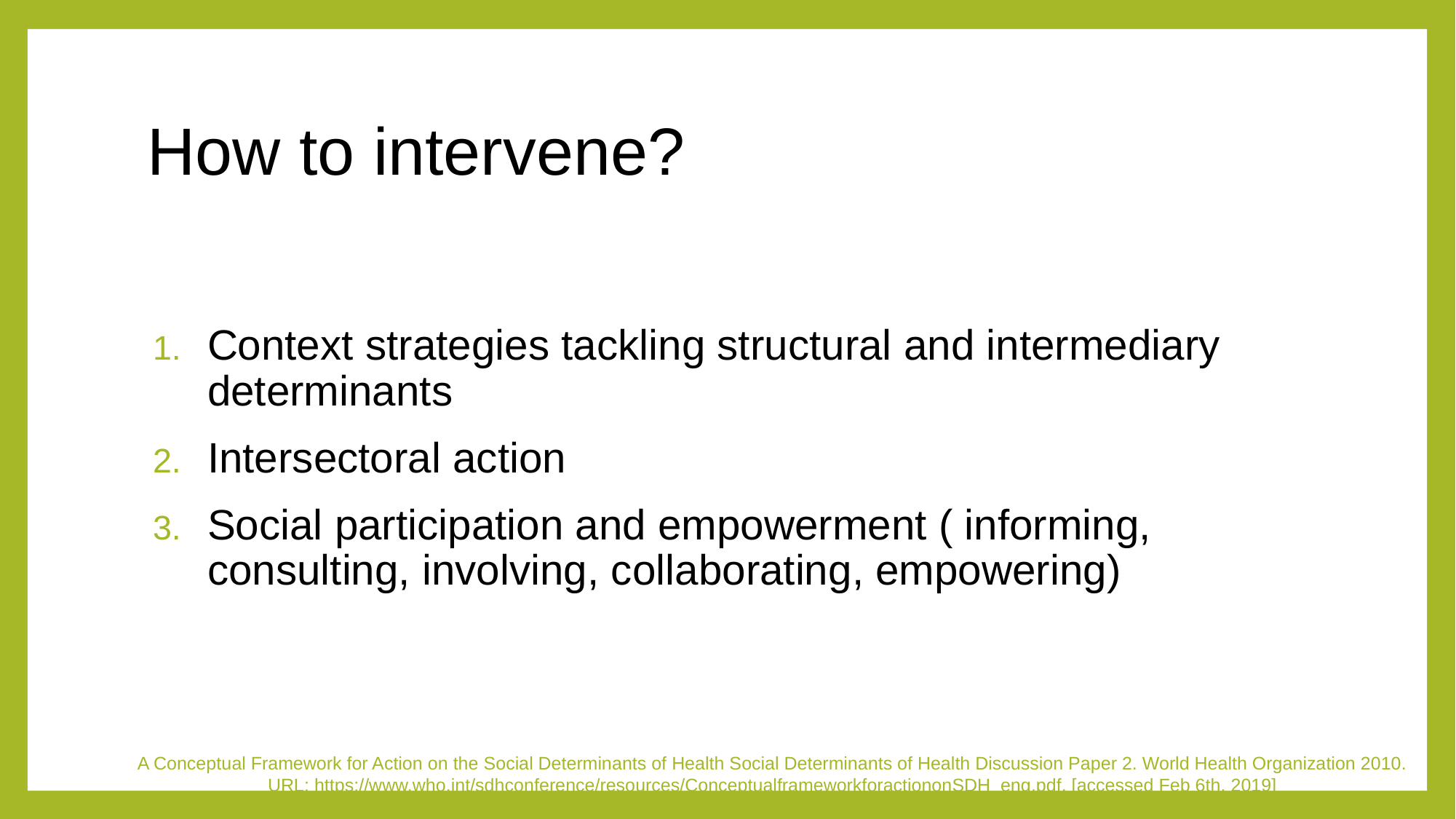

# How to intervene?

Context strategies tackling structural and intermediary determinants
Intersectoral action
Social participation and empowerment ( informing, consulting, involving, collaborating, empowering)

A Conceptual Framework for Action on the Social Determinants of Health Social Determinants of Health Discussion Paper 2. World Health Organization 2010. URL: https://www.who.int/sdhconference/resources/ConceptualframeworkforactiononSDH_eng.pdf. [accessed Feb 6th, 2019]